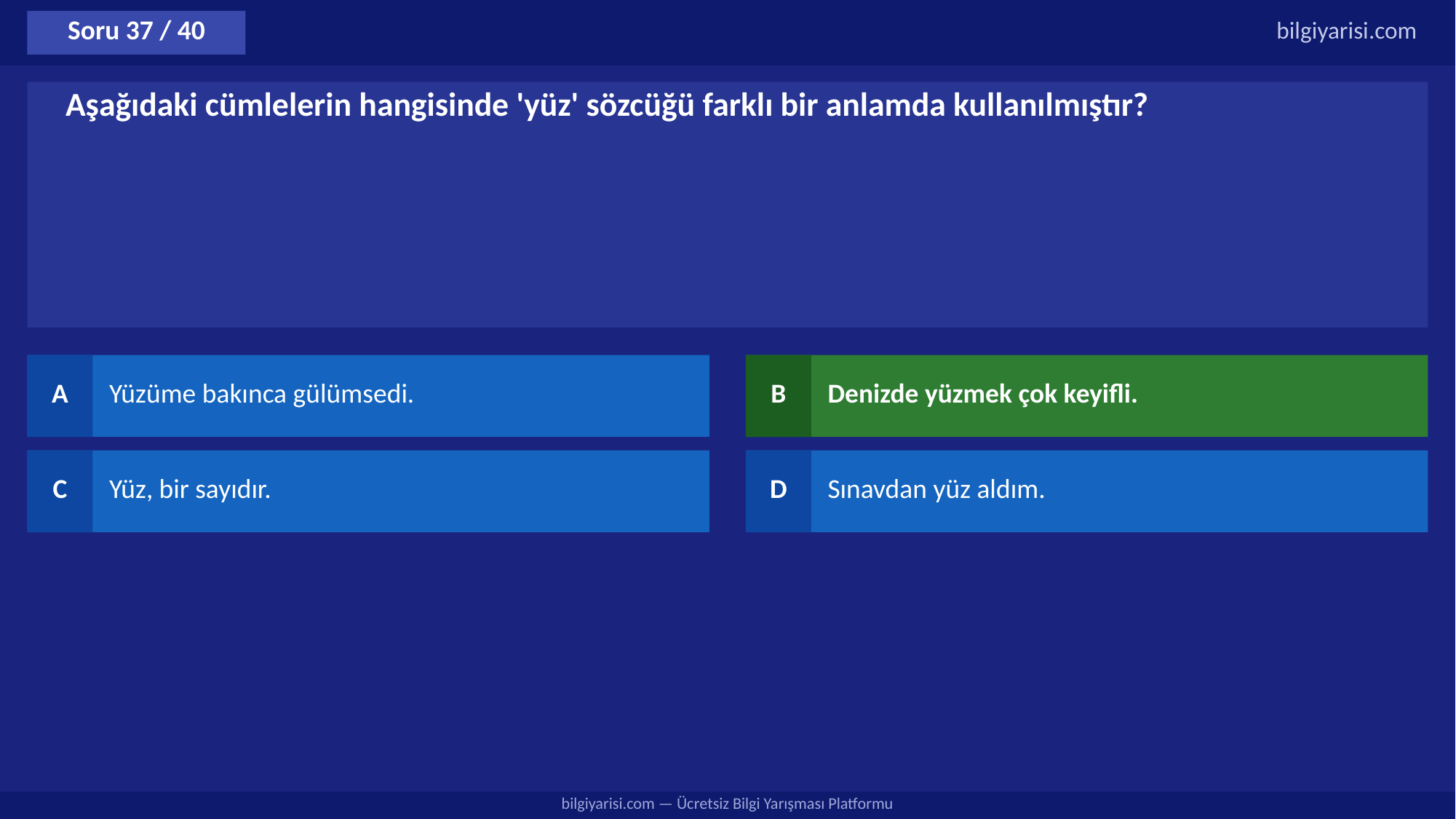

Soru 37 / 40
bilgiyarisi.com

Aşağıdaki cümlelerin hangisinde 'yüz' sözcüğü farklı bir anlamda kullanılmıştır?

A
Yüzüme bakınca gülümsedi.

B
Denizde yüzmek çok keyifli.

C
Yüz, bir sayıdır.

D
Sınavdan yüz aldım.
bilgiyarisi.com — Ücretsiz Bilgi Yarışması Platformu